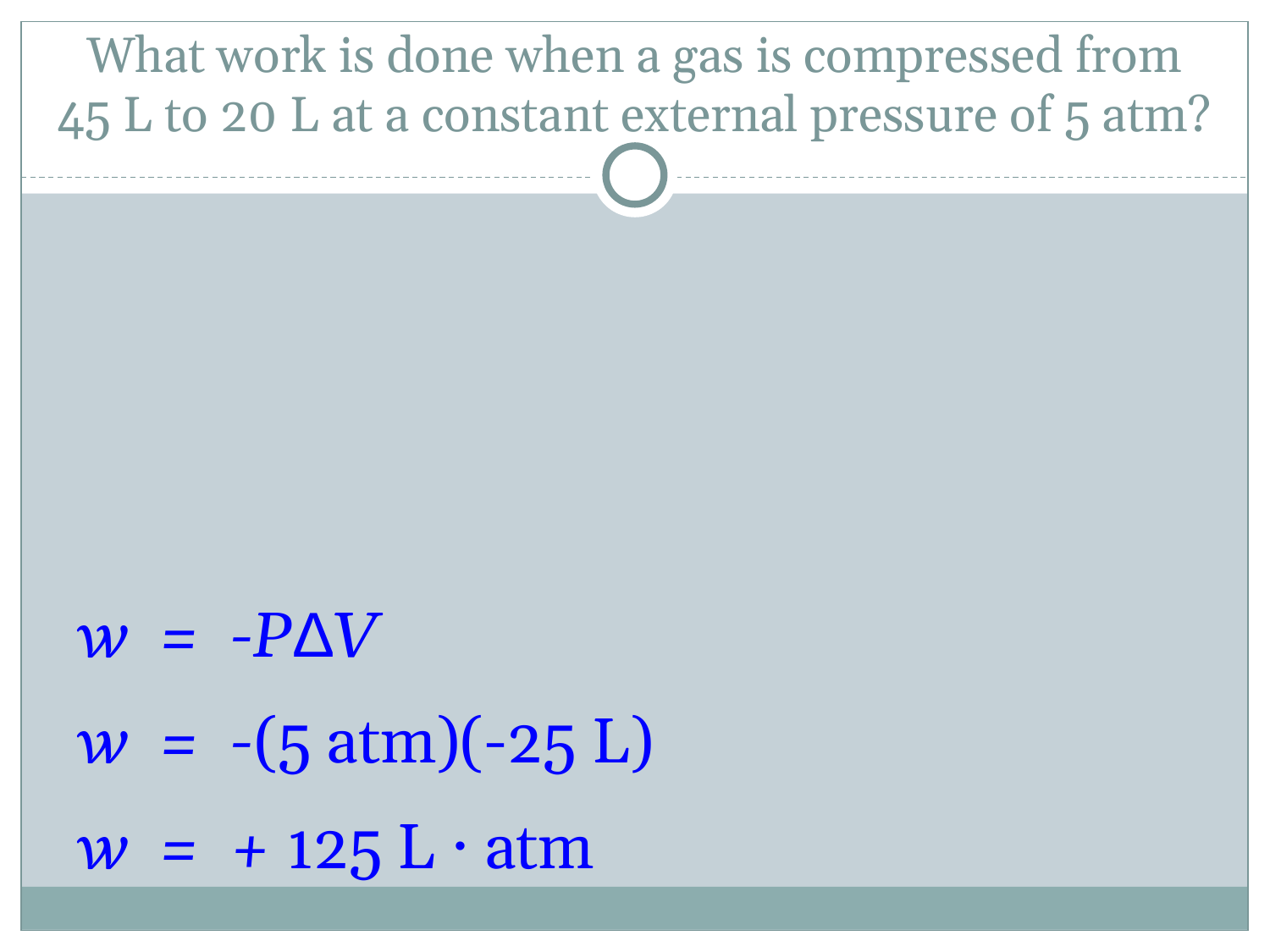

# What work is done when a gas is compressed from 45 L to 20 L at a constant external pressure of 5 atm?
w  =  -PΔV
w  =  -(5 atm)(-25 L)
w  =  + 125 L · atm